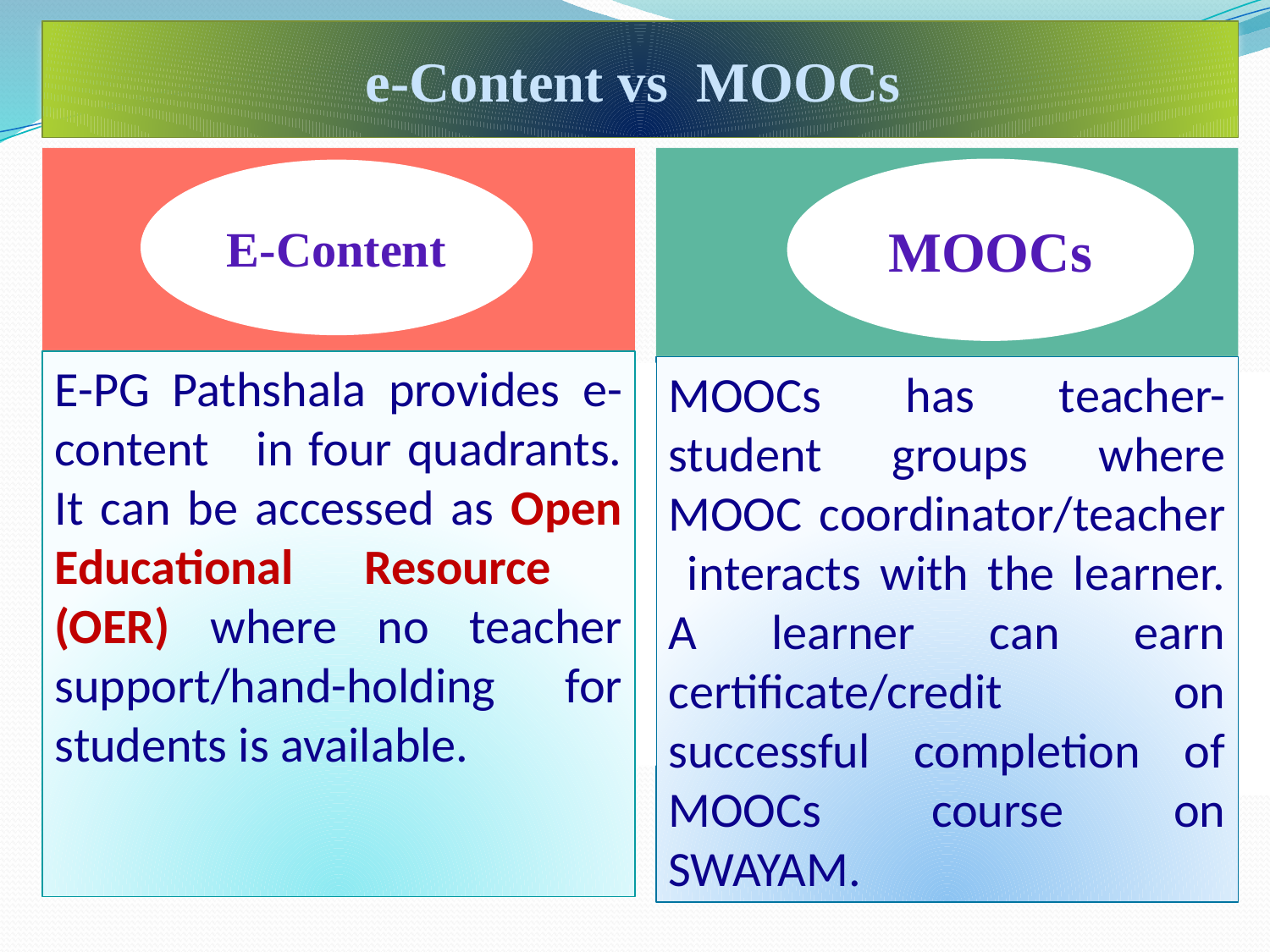

# e-Content vs  MOOCs

E-Content
E-PG Pathshala provides e-content   in four quadrants. It can be accessed as Open Educational Resource  (OER) where no teacher support/hand-holding for students is available.

MOOCs
MOOCs has teacher-student groups where MOOC coordinator/teacher  interacts with the learner. A learner can earn certificate/credit on successful completion of MOOCs course on SWAYAM.